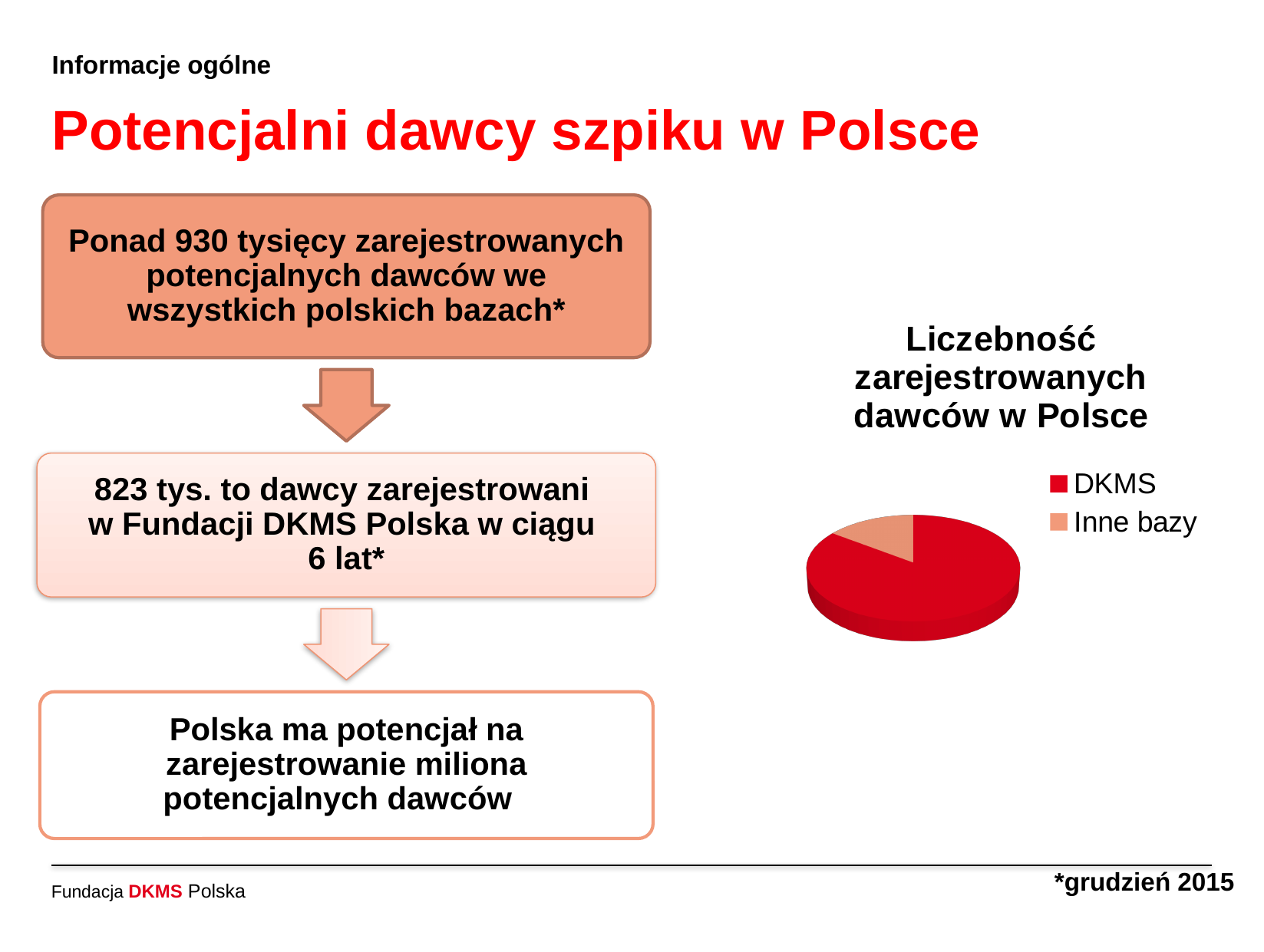

Informacje ogólne
# Potencjalni dawcy szpiku w Polsce
Ponad 930 tysięcy zarejestrowanych potencjalnych dawców we wszystkich polskich bazach*

823 tys. to dawcy zarejestrowani
w Fundacji DKMS Polska w ciągu
6 lat*

Polska ma potencjał na zarejestrowanie miliona potencjalnych dawców

[unsupported chart]

*grudzień 2015